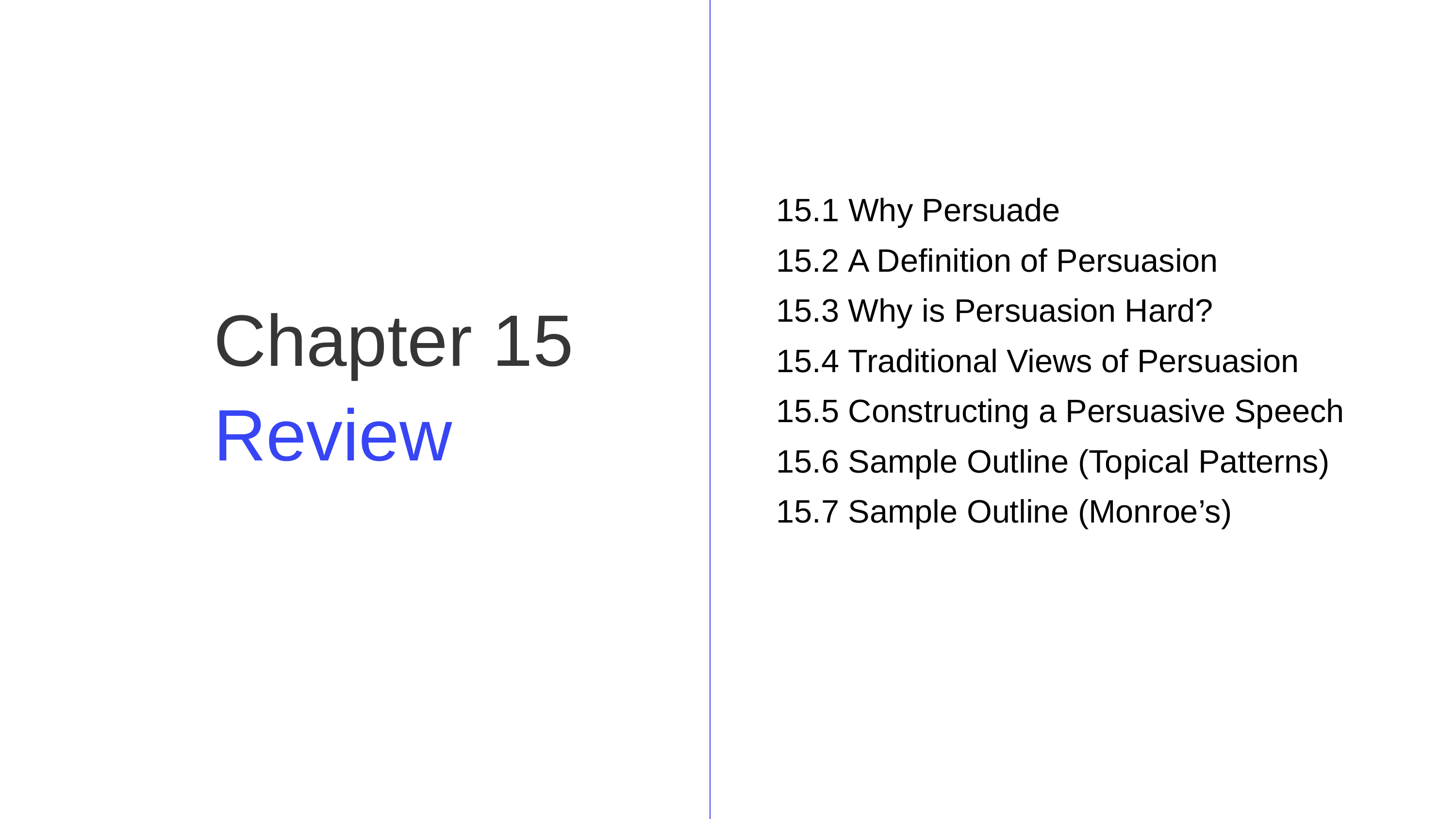

15.1 Why Persuade
15.2 A Definition of Persuasion
15.3 Why is Persuasion Hard?
15.4 Traditional Views of Persuasion
15.5 Constructing a Persuasive Speech
15.6 Sample Outline (Topical Patterns)
15.7 Sample Outline (Monroe’s)
Chapter 15 Review